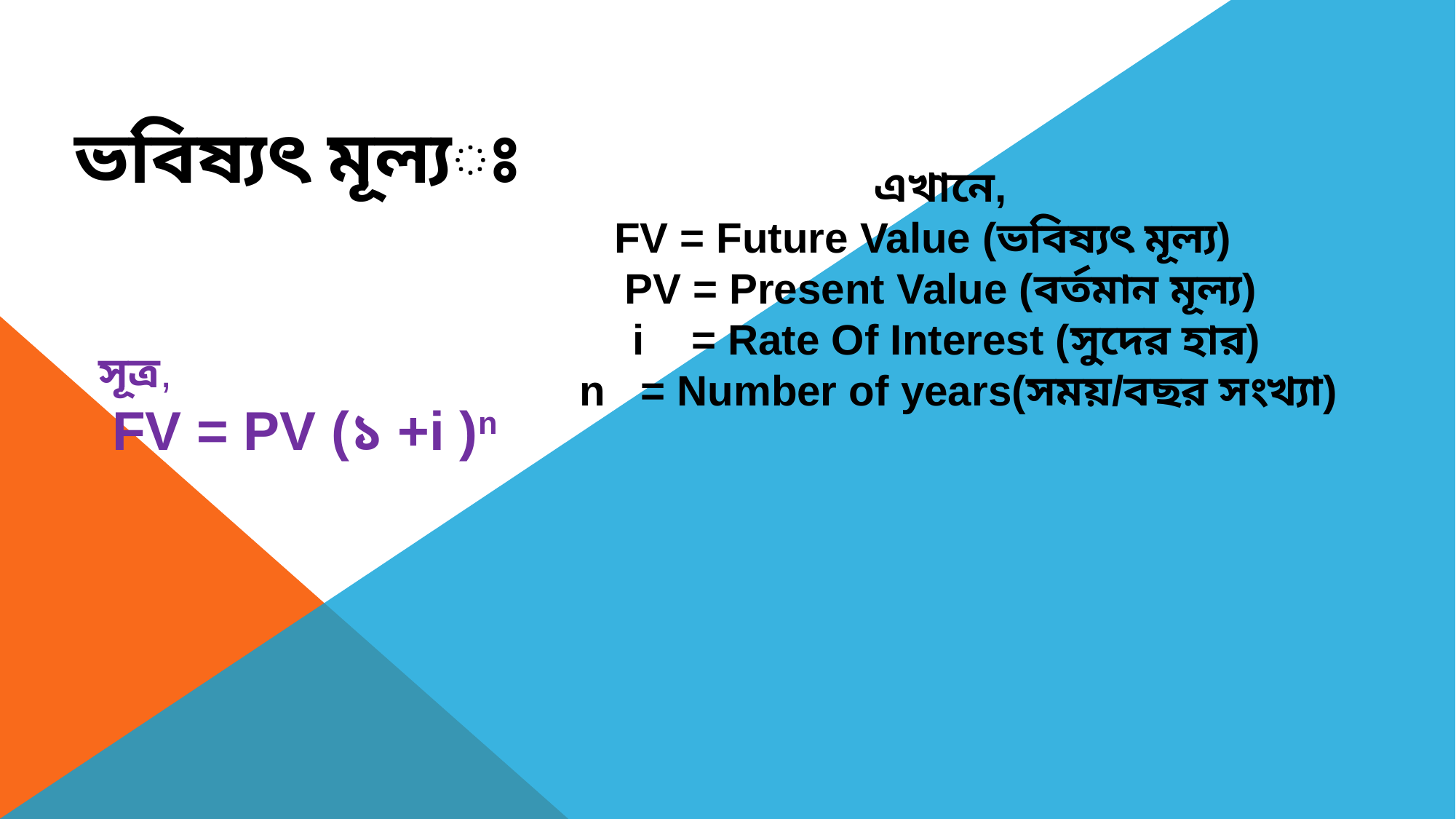

ভবিষ্যৎ মূল্যঃ
এখানে,
FV = Future Value (ভবিষ্যৎ মূল্য)
PV = Present Value (বর্তমান মূল্য)
i    = Rate Of Interest (সুদের হার)
    n   = Number of years(সময়/বছর সংখ্যা)

সূত্র,
 FV = PV (১ +i )n